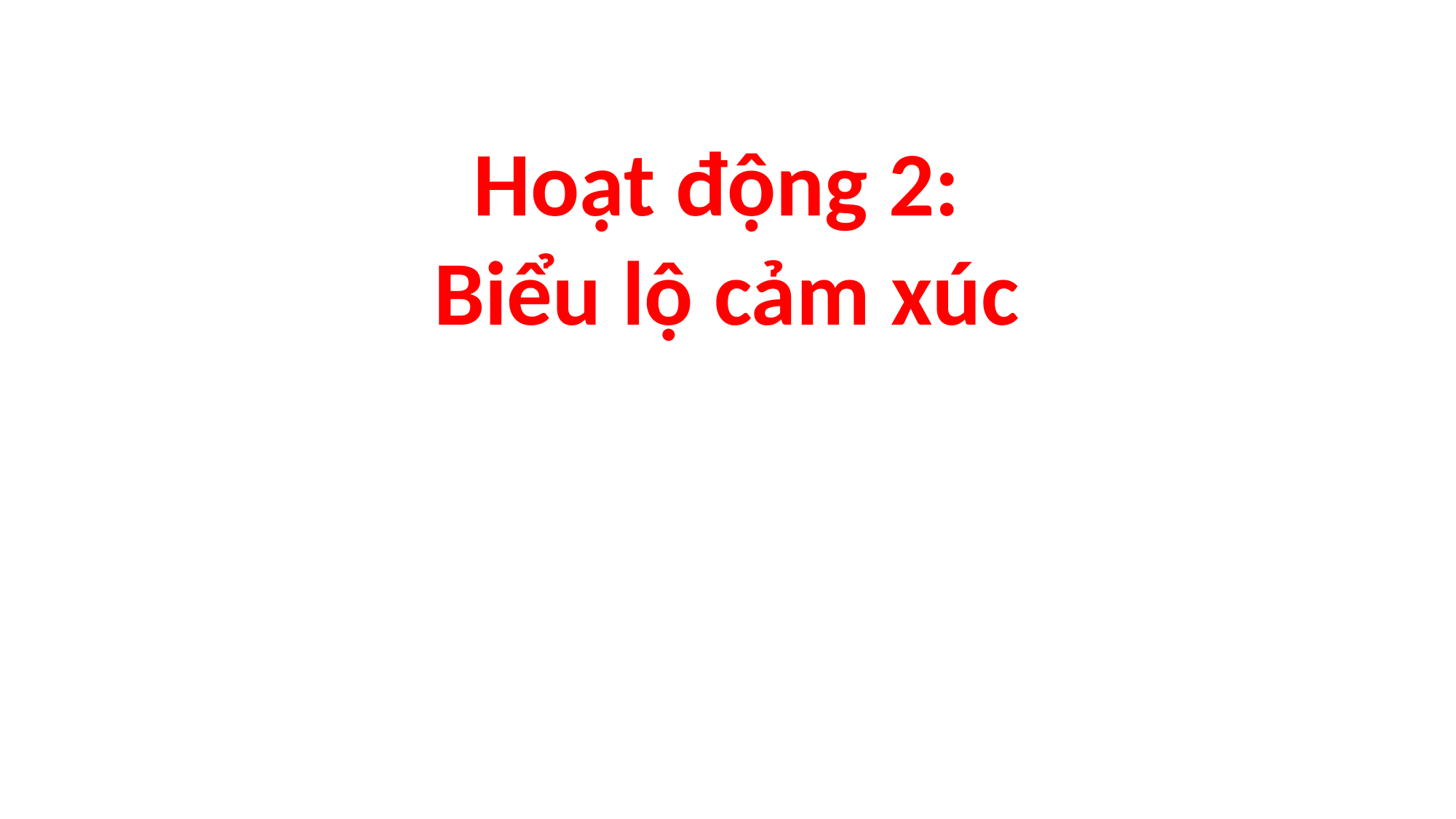

Hoạt động 2:
Biểu lộ cảm xúc